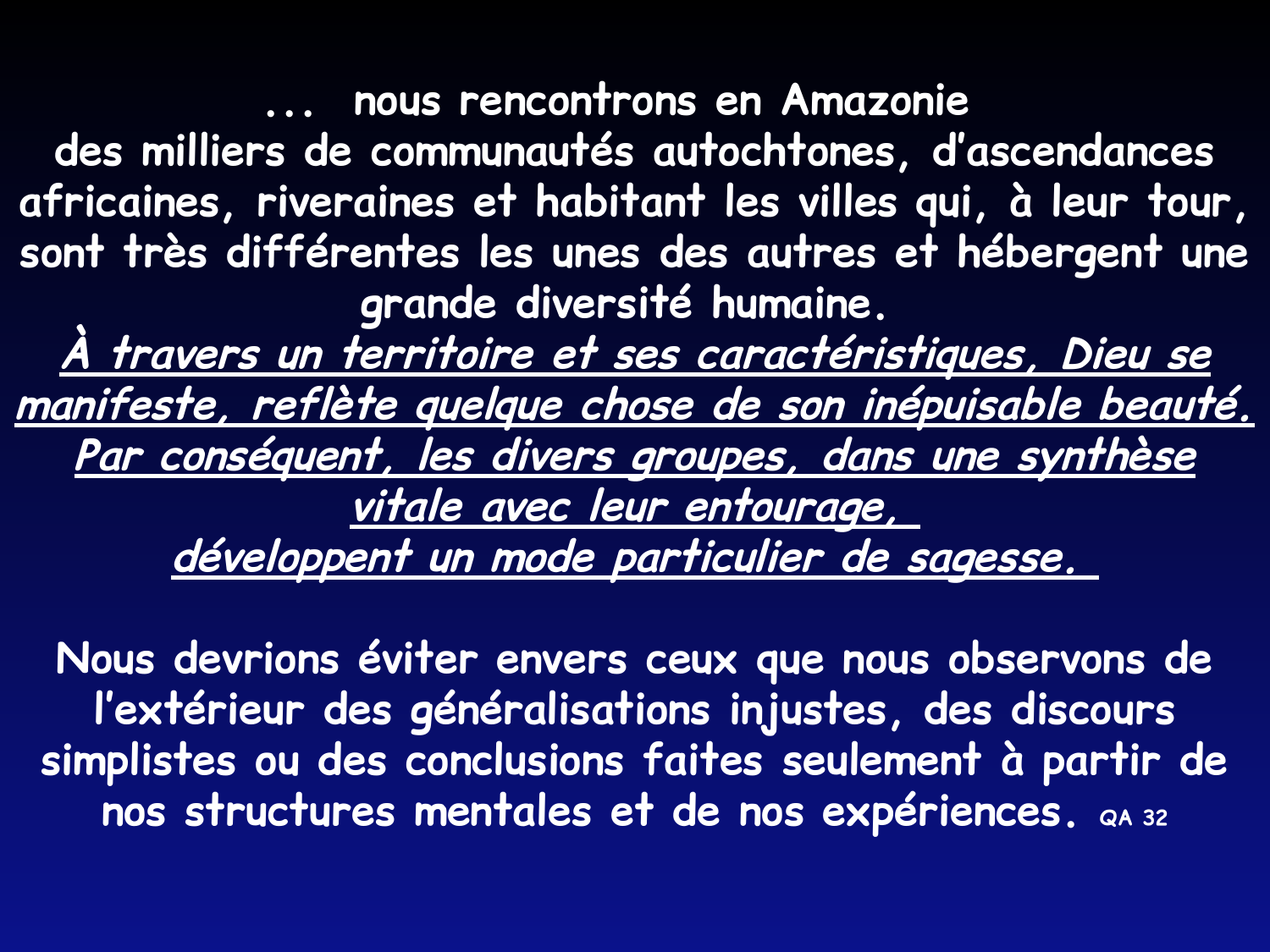

...  nous rencontrons en Amazonie
des milliers de communautés autochtones, d’ascendances africaines, riveraines et habitant les villes qui, à leur tour, sont très différentes les unes des autres et hébergent une grande diversité humaine.
À travers un territoire et ses caractéristiques, Dieu se manifeste, reflète quelque chose de son inépuisable beauté. Par conséquent, les divers groupes, dans une synthèse vitale avec leur entourage,
développent un mode particulier de sagesse.

Nous devrions éviter envers ceux que nous observons de l’extérieur des généralisations injustes, des discours simplistes ou des conclusions faites seulement à partir de nos structures mentales et de nos expériences. QA 32